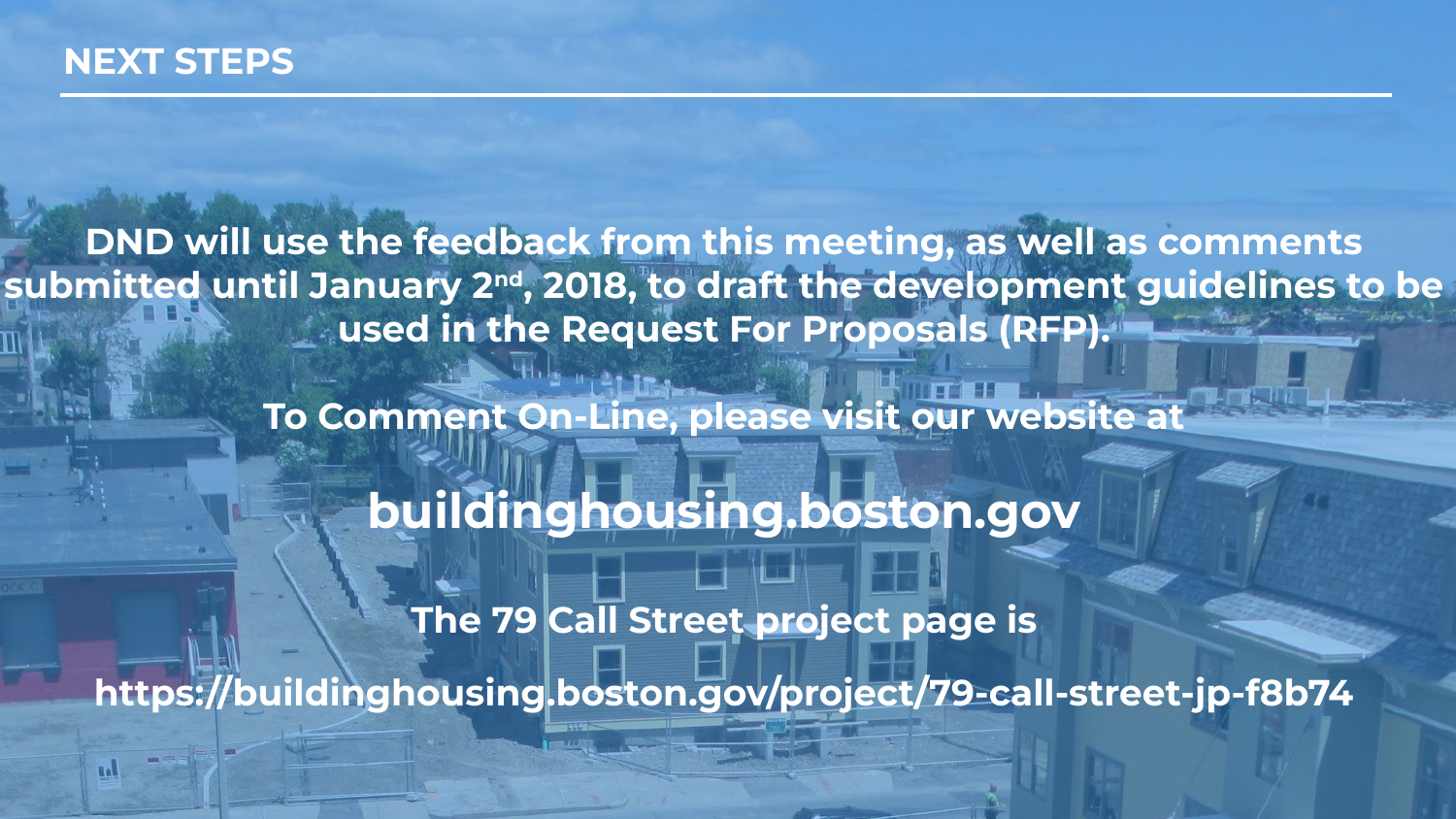

# NEXT STEPS
DND will use the feedback from this meeting, as well as comments submitted until January 2nd, 2018, to draft the development guidelines to be used in the Request For Proposals (RFP).

To Comment On-Line, please visit our website at

buildinghousing.boston.gov
The 79 Call Street project page is

https://buildinghousing.boston.gov/project/79-call-street-jp-f8b74